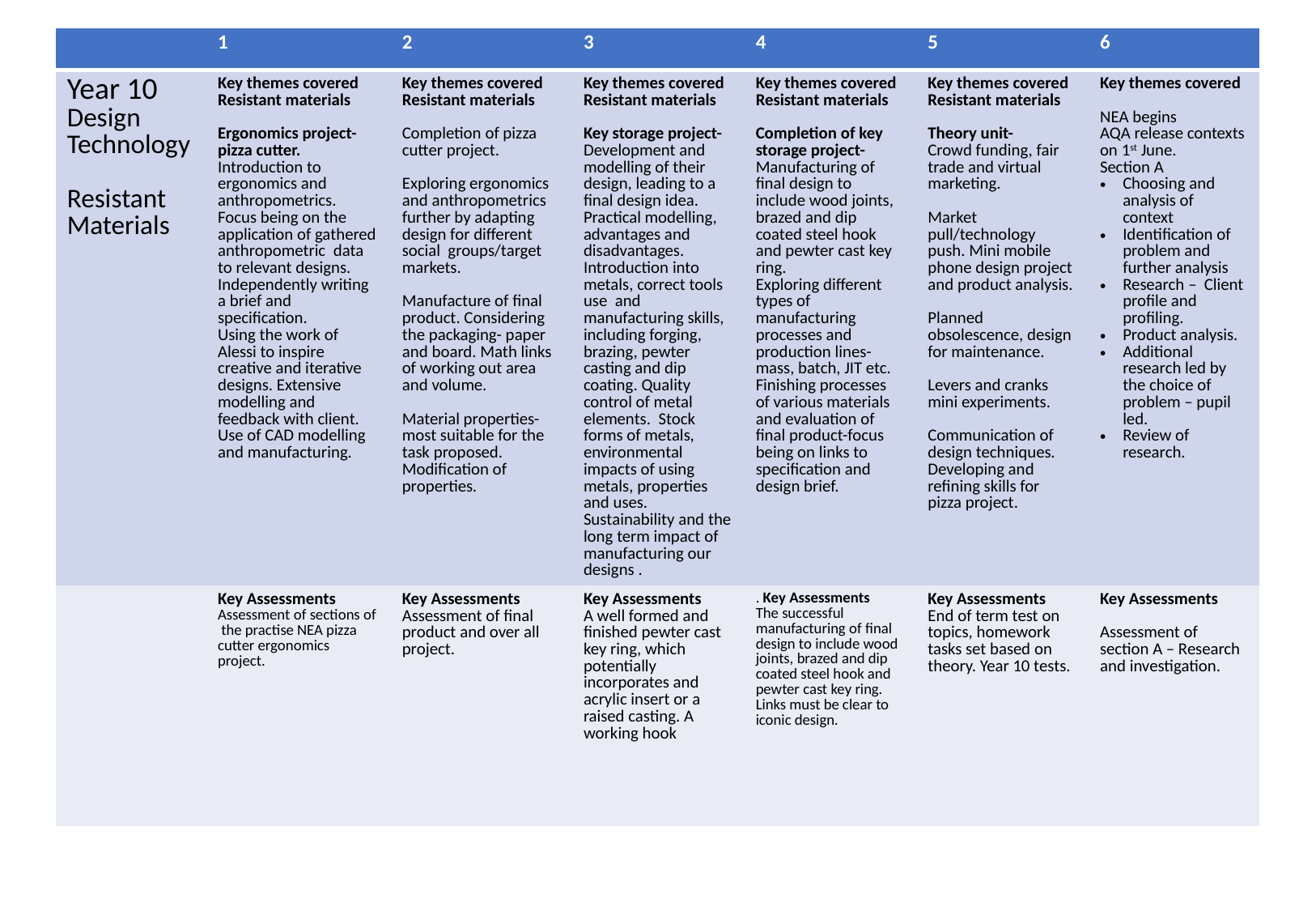

|  | 1 | 2 | 3 | 4 | 5 | 6 |
| --- | --- | --- | --- | --- | --- | --- |
| Year 10 Design Technology Resistant Materials | Key themes covered Resistant materials Ergonomics project- pizza cutter. Introduction to ergonomics and anthropometrics. Focus being on the application of gathered anthropometric data to relevant designs. Independently writing a brief and specification. Using the work of Alessi to inspire creative and iterative designs. Extensive modelling and feedback with client. Use of CAD modelling and manufacturing. | Key themes covered Resistant materials Completion of pizza cutter project. Exploring ergonomics and anthropometrics further by adapting design for different social groups/target markets. Manufacture of final product. Considering the packaging- paper and board. Math links of working out area and volume. Material properties- most suitable for the task proposed. Modification of properties. | Key themes covered Resistant materials Key storage project- Development and modelling of their design, leading to a final design idea. Practical modelling, advantages and disadvantages. Introduction into metals, correct tools use  and manufacturing skills, including forging, brazing, pewter casting and dip coating. Quality control of metal elements. Stock forms of metals, environmental impacts of using metals, properties and uses. Sustainability and the long term impact of manufacturing our designs . | Key themes covered Resistant materials Completion of key storage project- Manufacturing of final design to include wood joints, brazed and dip coated steel hook and pewter cast key ring. Exploring different types of manufacturing processes and production lines- mass, batch, JIT etc. Finishing processes of various materials and evaluation of final product-focus being on links to specification and design brief. | Key themes covered Resistant materials Theory unit- Crowd funding, fair trade and virtual marketing. Market pull/technology push. Mini mobile phone design project and product analysis. Planned obsolescence, design for maintenance. Levers and cranks mini experiments. Communication of design techniques. Developing and refining skills for pizza project. | Key themes covered NEA begins AQA release contexts on 1st June. Section A Choosing and analysis of context Identification of problem and further analysis Research – Client profile and profiling. Product analysis. Additional research led by the choice of problem – pupil led. Review of research. |
|  | Key Assessments Assessment of sections of the practise NEA pizza cutter ergonomics project. | Key Assessments Assessment of final product and over all project. | Key Assessments A well formed and finished pewter cast key ring, which potentially incorporates and acrylic insert or a raised casting. A working hook | . Key Assessments The successful manufacturing of final design to include wood joints, brazed and dip coated steel hook and pewter cast key ring. Links must be clear to iconic design. | Key Assessments End of term test on topics, homework tasks set based on theory. Year 10 tests. | Key Assessments Assessment of section A – Research and investigation. |